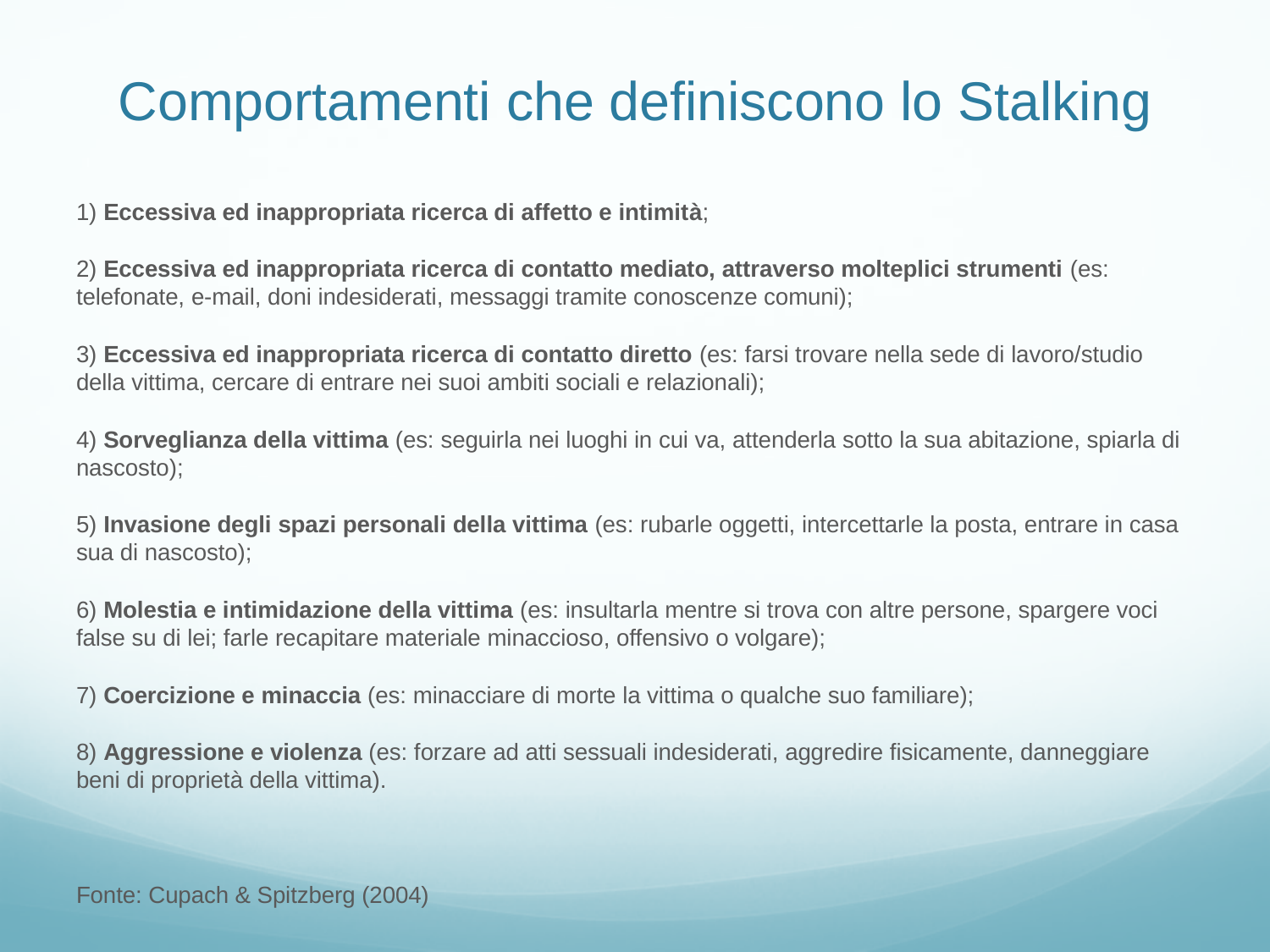

# Comportamenti che definiscono lo Stalking
1) Eccessiva ed inappropriata ricerca di affetto e intimità;
2) Eccessiva ed inappropriata ricerca di contatto mediato, attraverso molteplici strumenti (es: telefonate, e-mail, doni indesiderati, messaggi tramite conoscenze comuni);
3) Eccessiva ed inappropriata ricerca di contatto diretto (es: farsi trovare nella sede di lavoro/studio della vittima, cercare di entrare nei suoi ambiti sociali e relazionali);
4) Sorveglianza della vittima (es: seguirla nei luoghi in cui va, attenderla sotto la sua abitazione, spiarla di nascosto);
5) Invasione degli spazi personali della vittima (es: rubarle oggetti, intercettarle la posta, entrare in casa sua di nascosto);
6) Molestia e intimidazione della vittima (es: insultarla mentre si trova con altre persone, spargere voci false su di lei; farle recapitare materiale minaccioso, offensivo o volgare);
7) Coercizione e minaccia (es: minacciare di morte la vittima o qualche suo familiare);
8) Aggressione e violenza (es: forzare ad atti sessuali indesiderati, aggredire fisicamente, danneggiare beni di proprietà della vittima).

Fonte: Cupach & Spitzberg (2004)